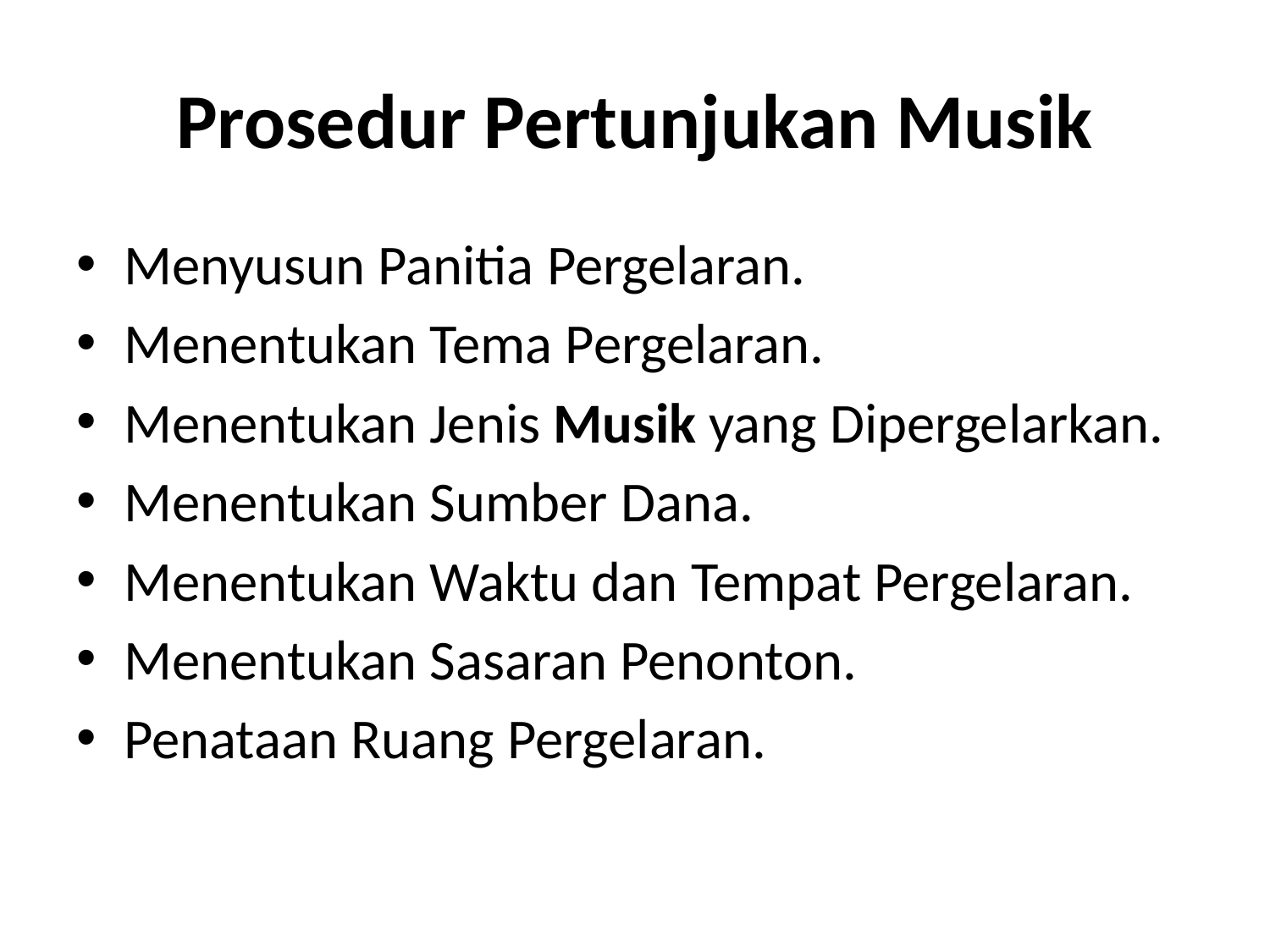

# Prosedur Pertunjukan Musik
Menyusun Panitia Pergelaran.
Menentukan Tema Pergelaran.
Menentukan Jenis Musik yang Dipergelarkan.
Menentukan Sumber Dana.
Menentukan Waktu dan Tempat Pergelaran.
Menentukan Sasaran Penonton.
Penataan Ruang Pergelaran.